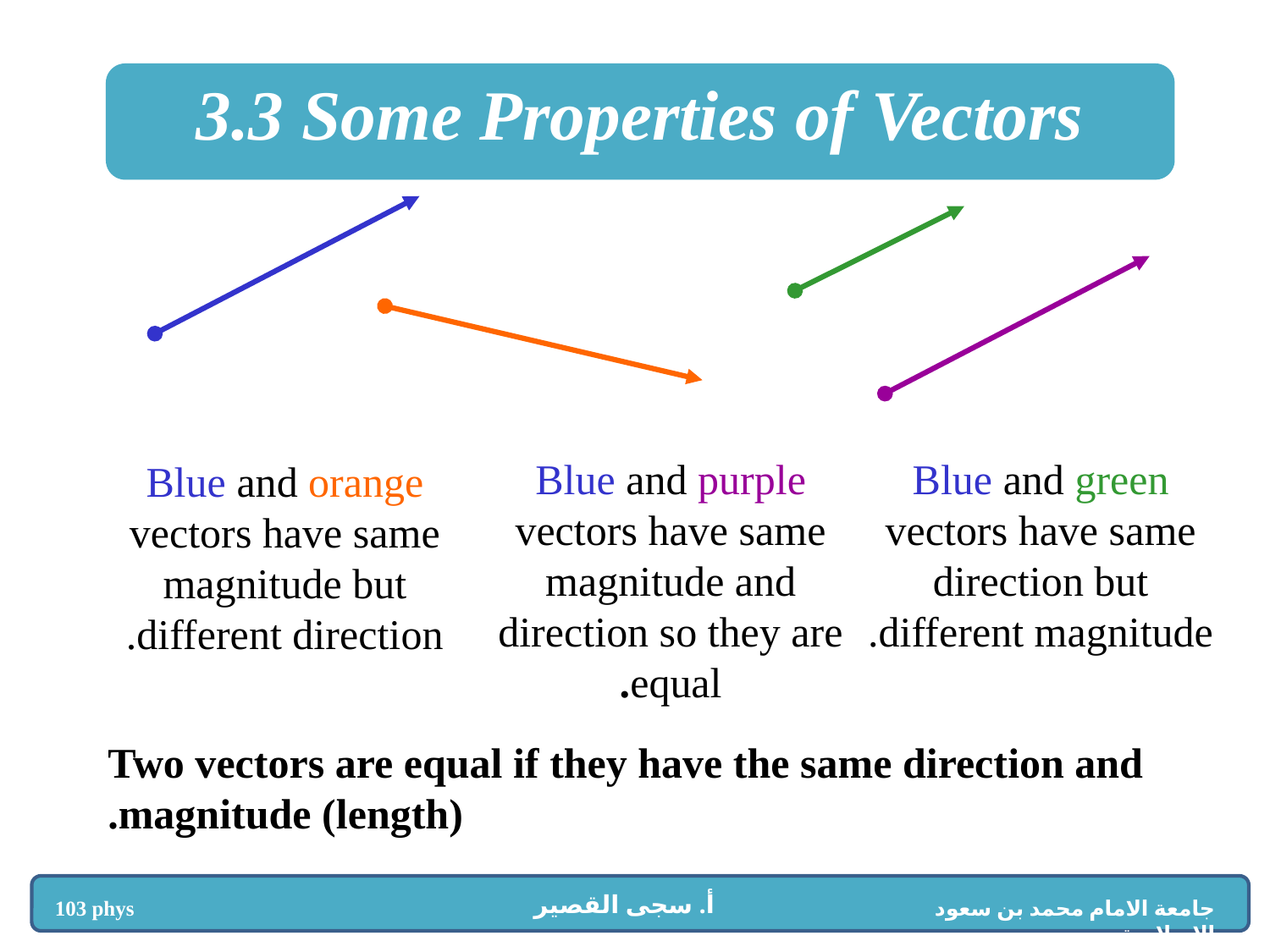

3.3 Some Properties of Vectors

Blue and purple vectors have same magnitude and direction so they are equal.
Blue and green vectors have same direction but different magnitude.
Blue and orange vectors have same magnitude but different direction.
Two vectors are equal if they have the same direction and magnitude (length).
     أ. سجى القصير
103 phys
جامعة الامام محمد بن سعود الإسلامية